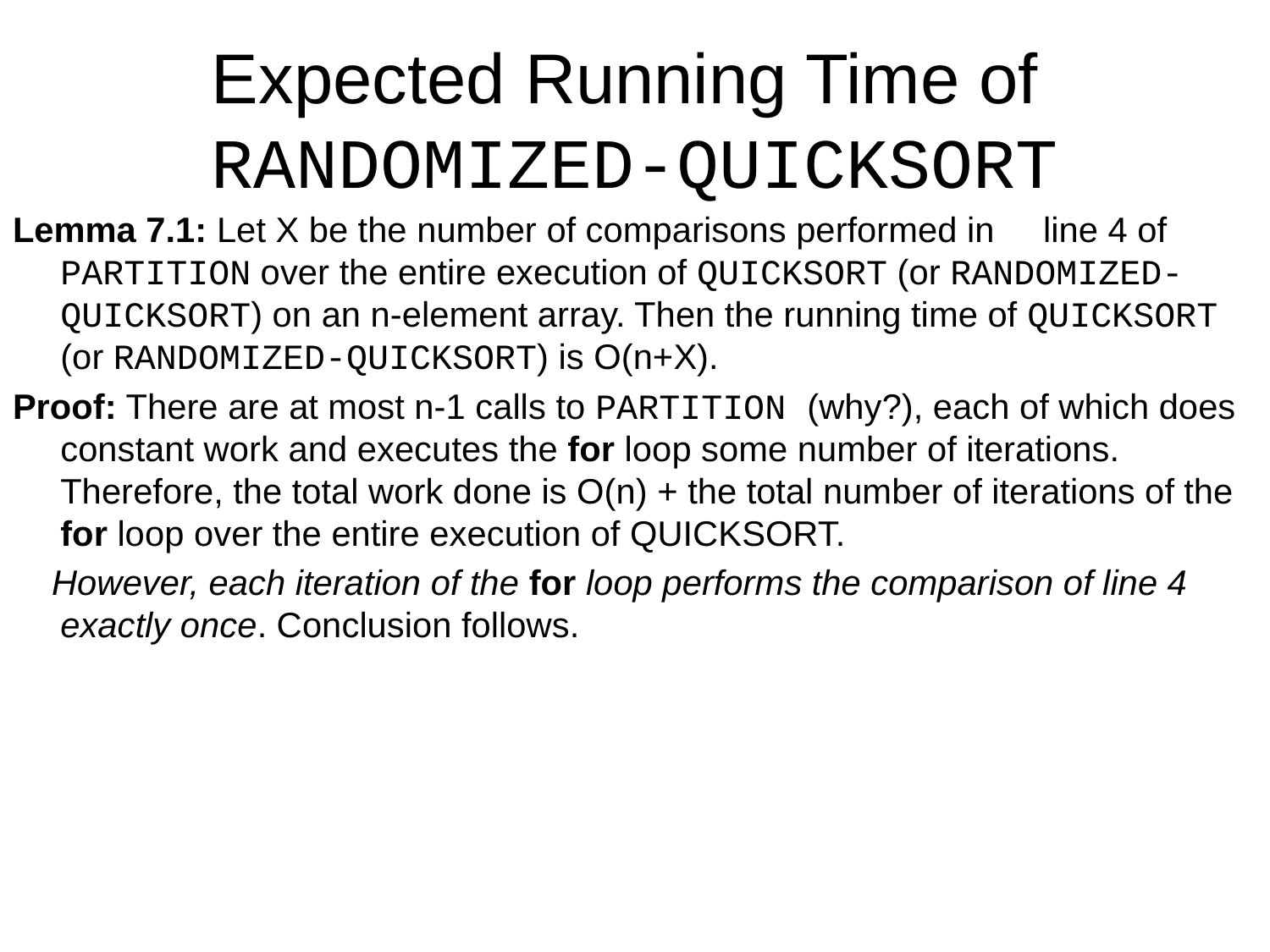

# Expected Running Time of RANDOMIZED-QUICKSORT
Lemma 7.1: Let X be the number of comparisons performed in     line 4 of PARTITION over the entire execution of QUICKSORT (or RANDOMIZED-QUICKSORT) on an n-element array. Then the running time of QUICKSORT (or RANDOMIZED-QUICKSORT) is O(n+X).
Proof: There are at most n-1 calls to PARTITION (why?), each of which does constant work and executes the for loop some number of iterations. Therefore, the total work done is O(n) + the total number of iterations of the for loop over the entire execution of QUICKSORT.
    However, each iteration of the for loop performs the comparison of line 4 exactly once. Conclusion follows.